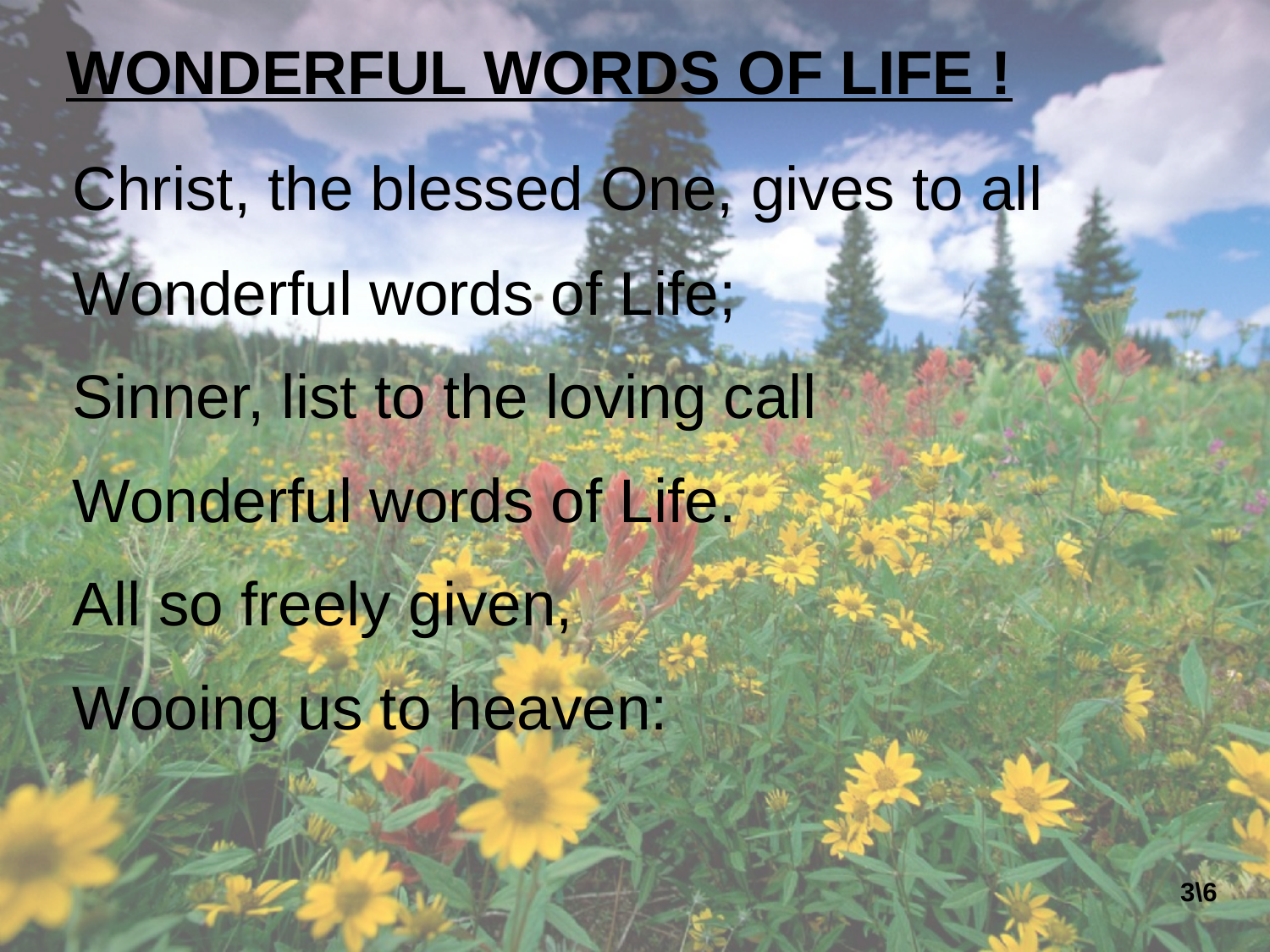

WONDERFUL WORDS OF LIFE !
Christ, the blessed One, gives to all
Wonderful words of Life;
Sinner, list to the loving call
Wonderful words of Life.
All so freely given,
Wooing us to heaven:
3\6